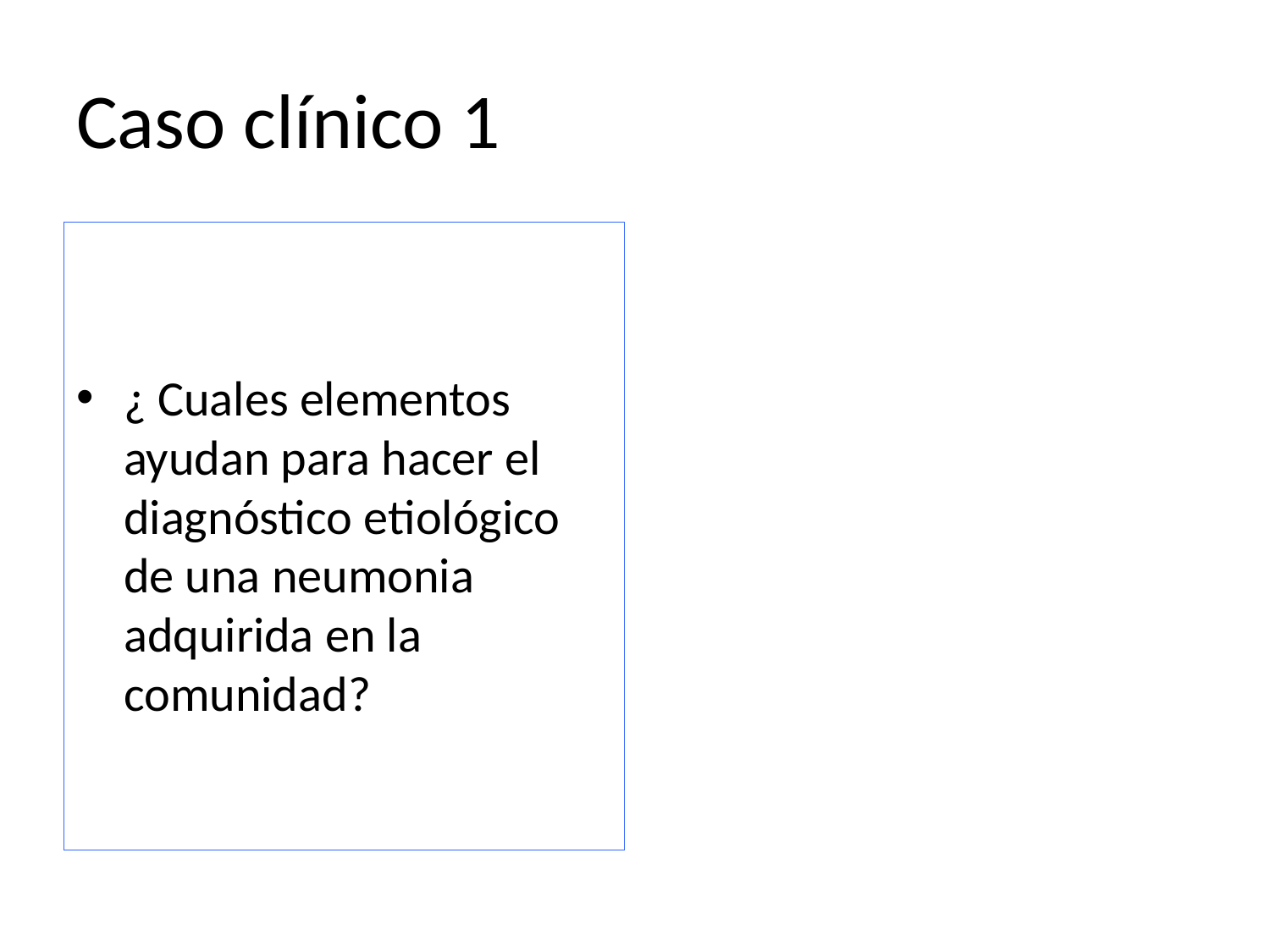

# Caso clínico 1

¿ Cuales elementos ayudan para hacer el diagnóstico etiológico de una neumonia adquirida en la comunidad?